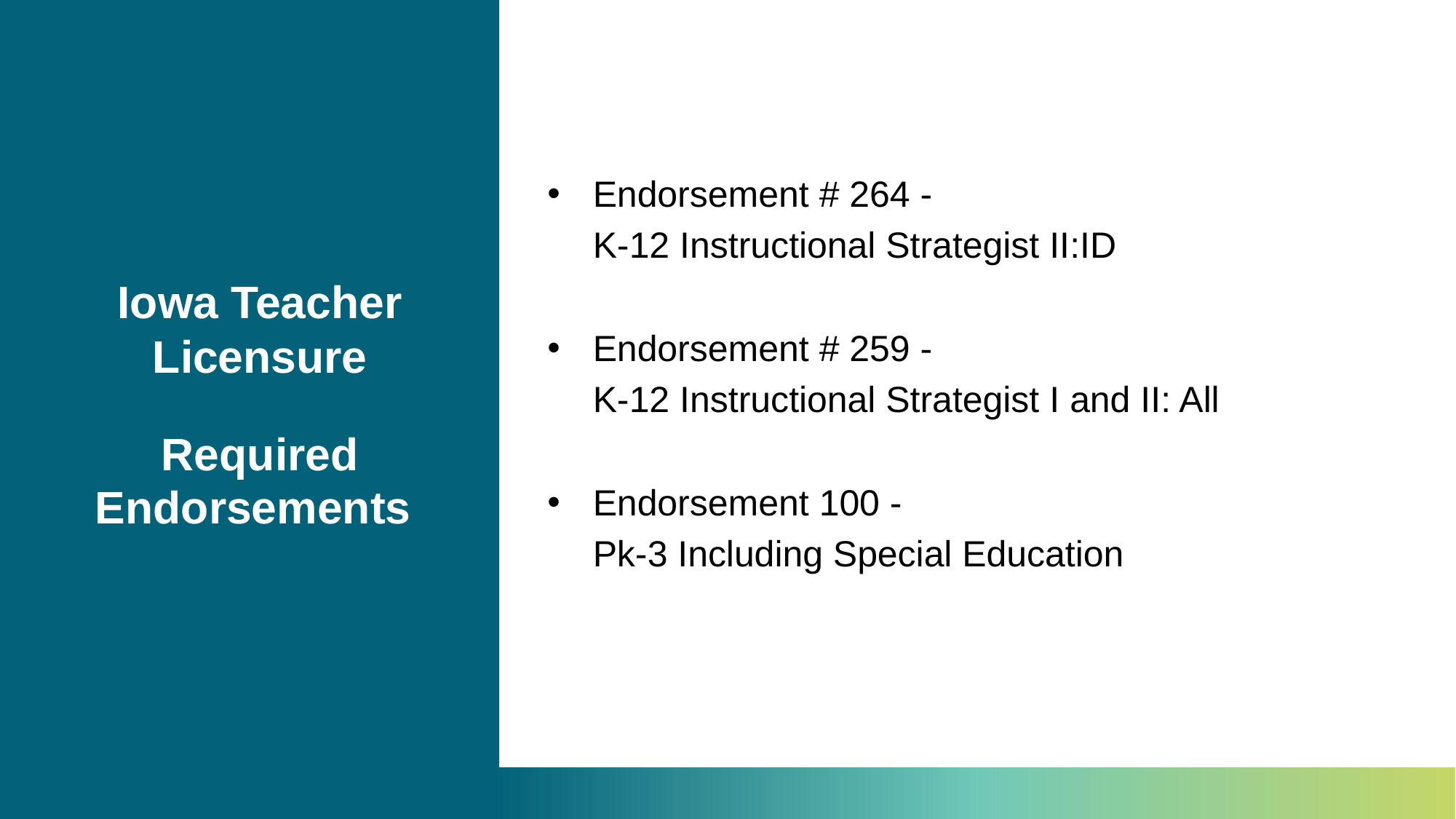

# Iowa Teacher Licensure

Required Endorsements
Endorsement # 264 -
K-12 Instructional Strategist II:ID

Endorsement # 259 -
K-12 Instructional Strategist I and II: All

Endorsement 100 -
Pk-3 Including Special Education